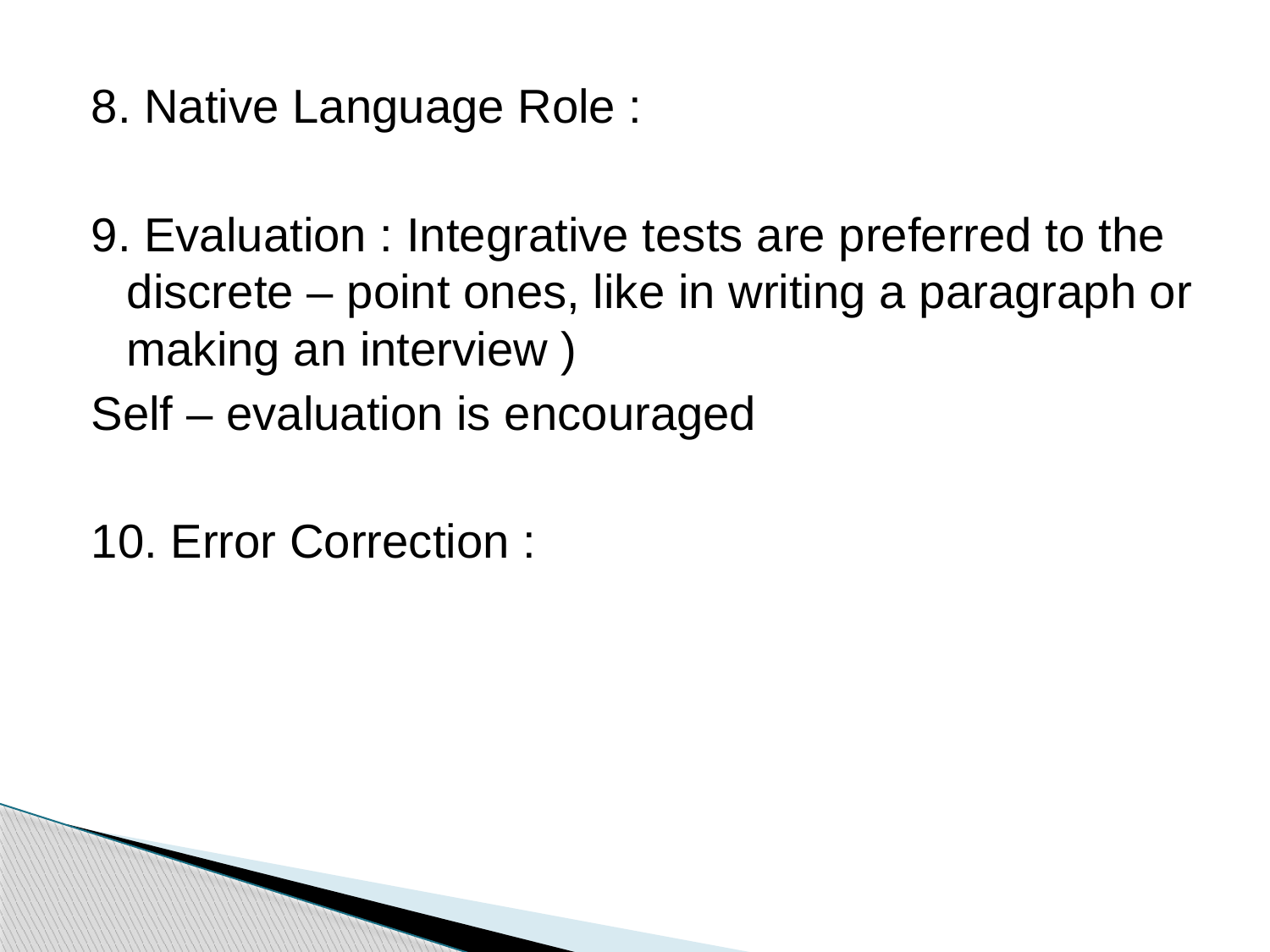

8. Native Language Role :

9. Evaluation : Integrative tests are preferred to the discrete – point ones, like in writing a paragraph or making an interview )
Self – evaluation is encouraged

10. Error Correction :